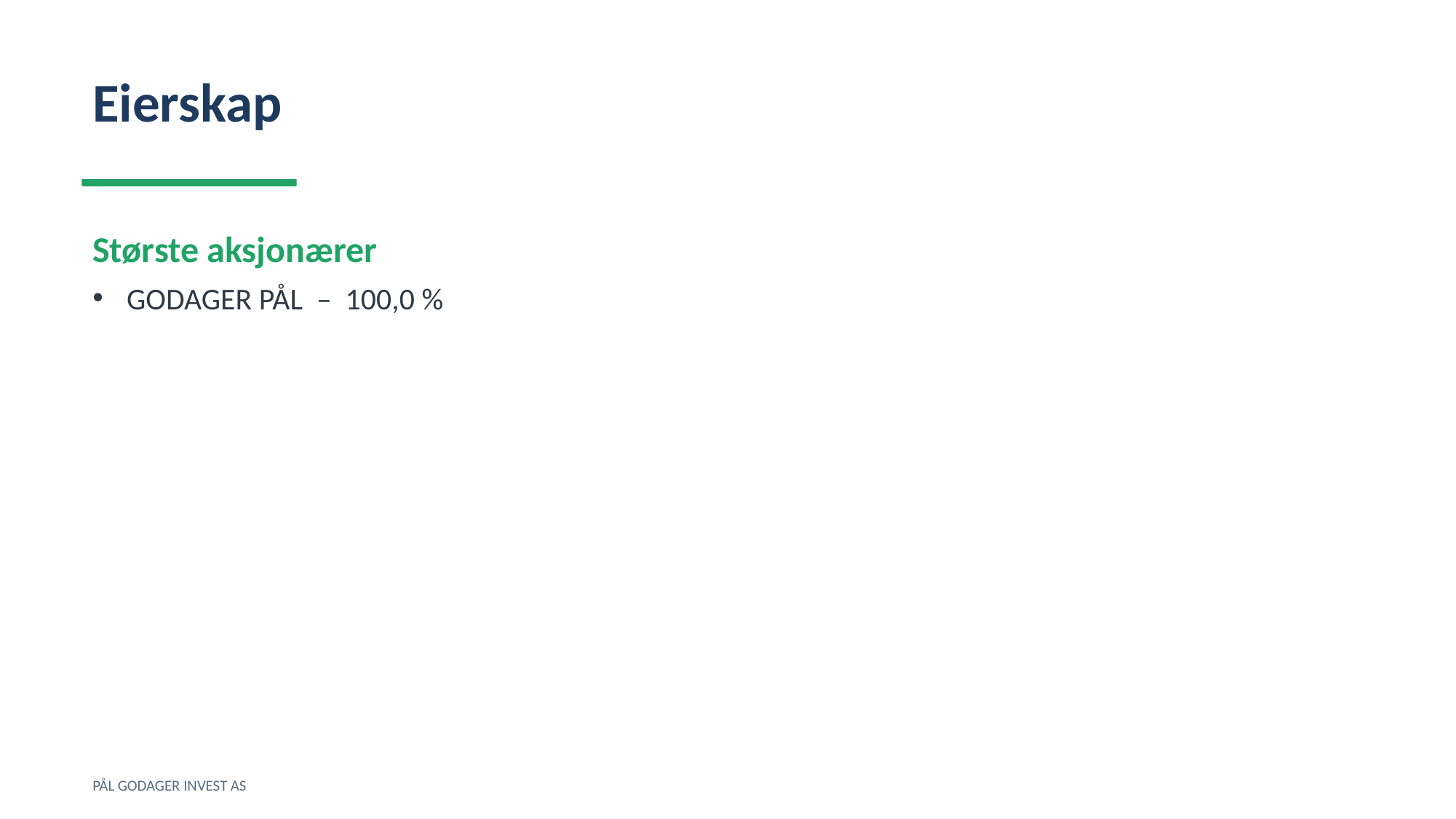

Eierskap

Største aksjonærer
GODAGER PÅL  –  100,0 %
PÅL GODAGER INVEST AS